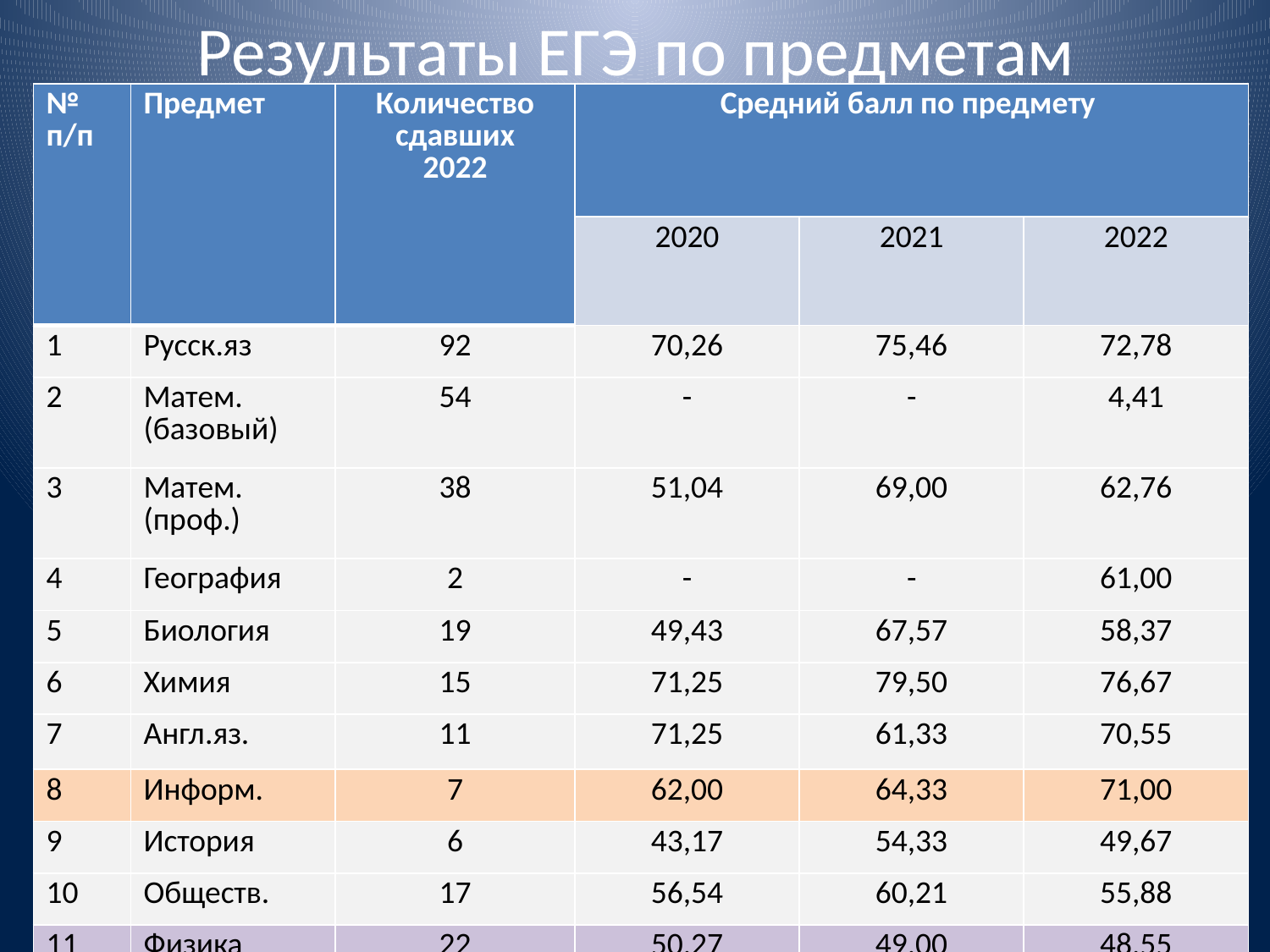

# Результаты ЕГЭ по предметам
| № п/п | Предмет | Количество сдавших 2022 | Средний балл по предмету |  |  |
| --- | --- | --- | --- | --- | --- |
|  |  |  | 2020 | 2021 | 2022 |
| 1 | Русск.яз | 92 | 70,26 | 75,46 | 72,78 |
| 2 | Матем. (базовый) | 54 | - | - | 4,41 |
| 3 | Матем. (проф.) | 38 | 51,04 | 69,00 | 62,76 |
| 4 | География | 2 | - | - | 61,00 |
| 5 | Биология | 19 | 49,43 | 67,57 | 58,37 |
| 6 | Химия | 15 | 71,25 | 79,50 | 76,67 |
| 7 | Англ.яз. | 11 | 71,25 | 61,33 | 70,55 |
| 8 | Информ. | 7 | 62,00 | 64,33 | 71,00 |
| 9 | История | 6 | 43,17 | 54,33 | 49,67 |
| 10 | Обществ. | 17 | 56,54 | 60,21 | 55,88 |
| 11 | Физика | 22 | 50,27 | 49,00 | 48,55 |
| 12 | Литерат. | 10 | 61,00 | 59,50 | 58,70 |
|  | Предмет | Количество сдавших 2020 | Средний балл по предмету |  |  |
| --- | --- | --- | --- | --- | --- |
|  |  |  | 2018 | 2019 | 2020 |
| 1 | Русск.яз | 53 | 77,85 | 72,99 | 70,26 |
| 2 | Матем. (базовый) | - | 4,63 | 4,08 | - |
| 3 | Матем. (проф.) | 27 | 50,06 | 56,35 | 51,04 |
| 4 | География | - | 63,33 | 69,00 | - |
| 5 | Биология | 7 | 63,44 | 62,09 | 49,43 |
| 6 | Химия | 4 | 68,75 | 68,44 | 71,25 |
| 7 | Англ.яз. | 4 | 64,50 | 75,00 | 71,25 |
| 8 | Информ. | 1 | 44,00 | 60,67 | 62,00 |
| 9 | История | 12 | 59,44 | 56,40 | 43,17 |
| 10 | Обществ. | 26 | 59,04 | 56,97 | 56,54 |
| 11 | Физика | 15 | 43,88 | 49,54 | 50,27 |
| 12 | Литерат. | 1 | 75,33 | 81,80 | 61,00 |